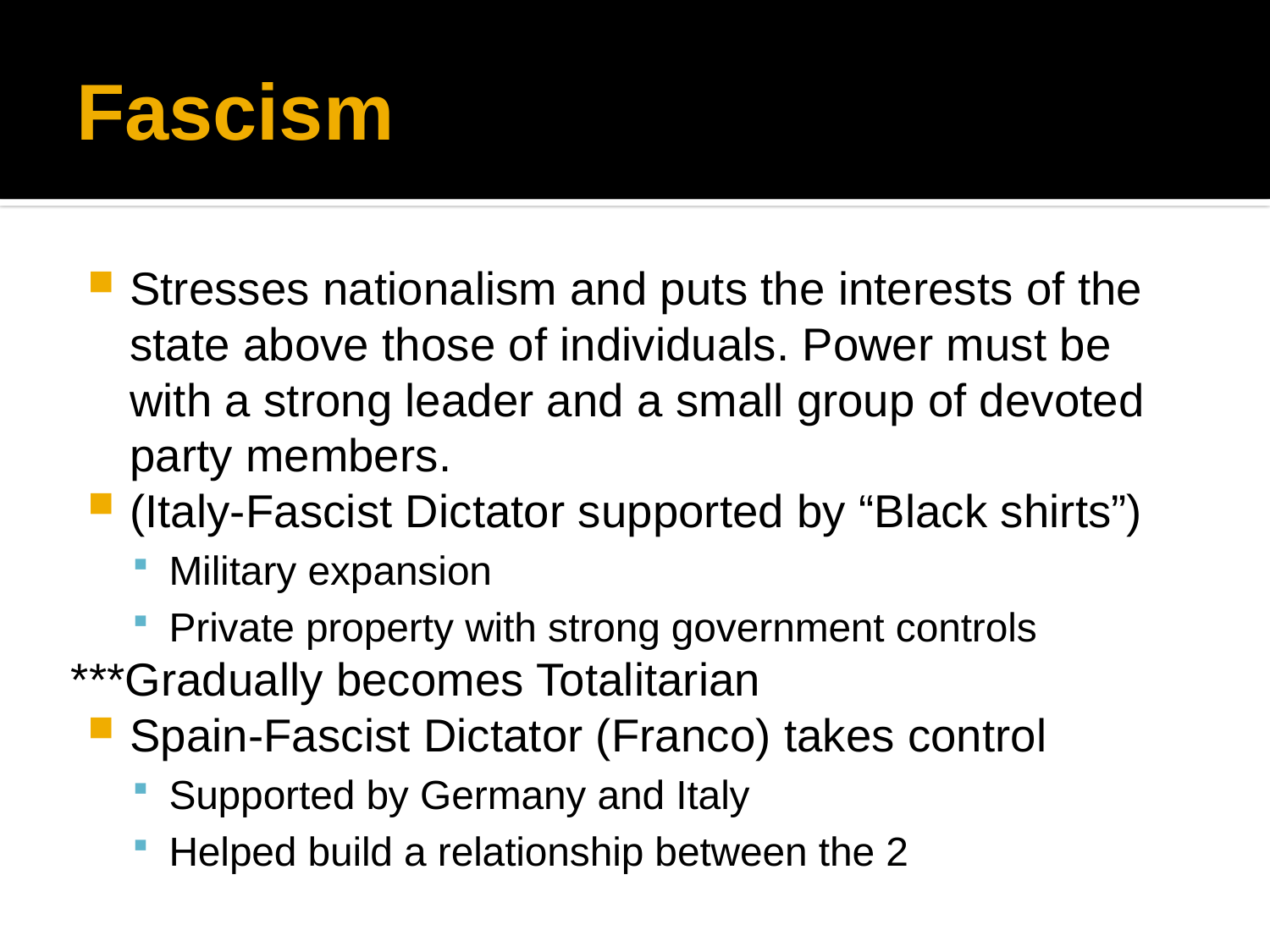

# Fascism
Stresses nationalism and puts the interests of the state above those of individuals. Power must be with a strong leader and a small group of devoted party members.
(Italy-Fascist Dictator supported by “Black shirts”)
Military expansion
Private property with strong government controls
***Gradually becomes Totalitarian
Spain-Fascist Dictator (Franco) takes control
Supported by Germany and Italy
Helped build a relationship between the 2